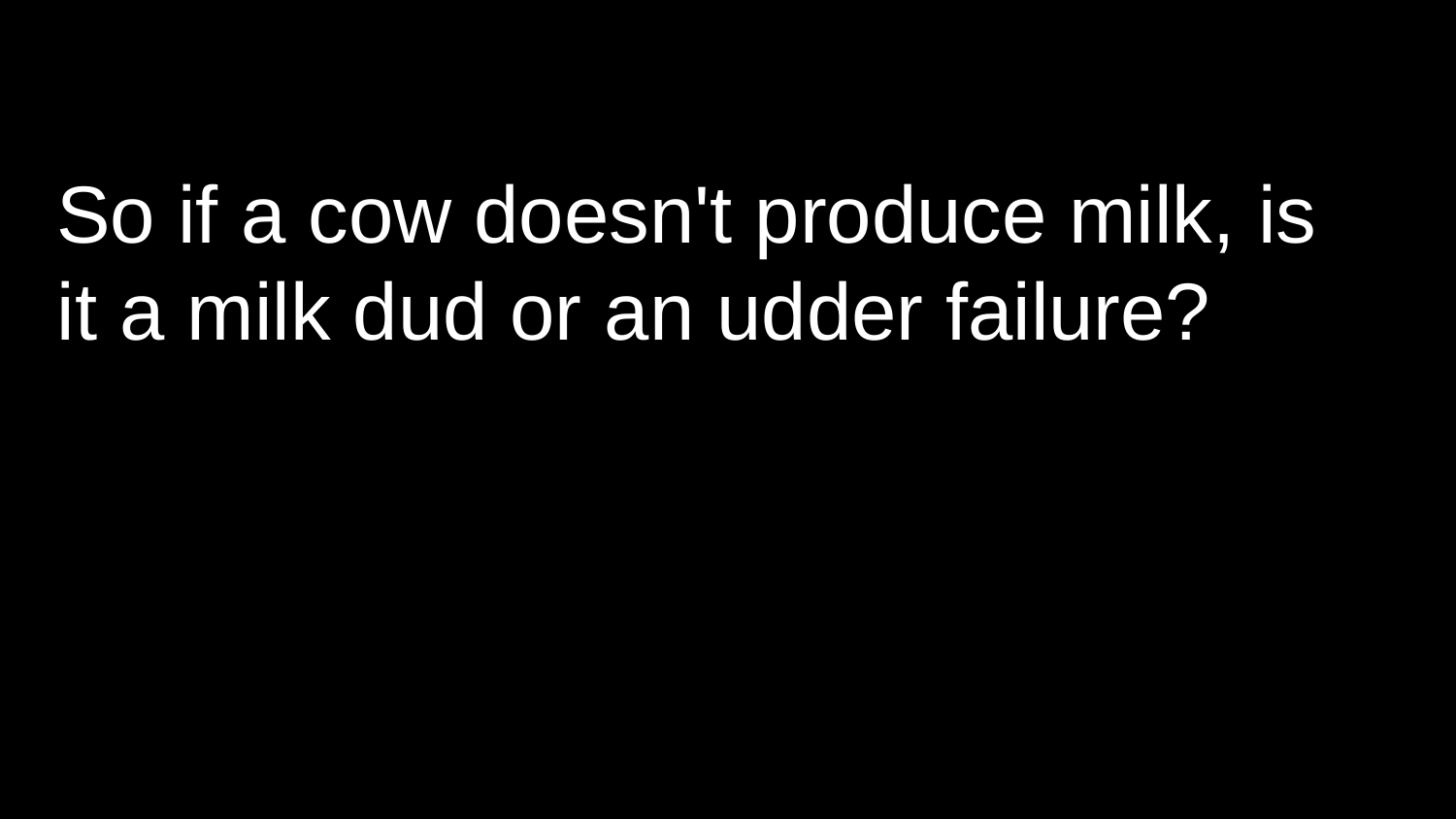

So if a cow doesn't produce milk, is it a milk dud or an udder failure?